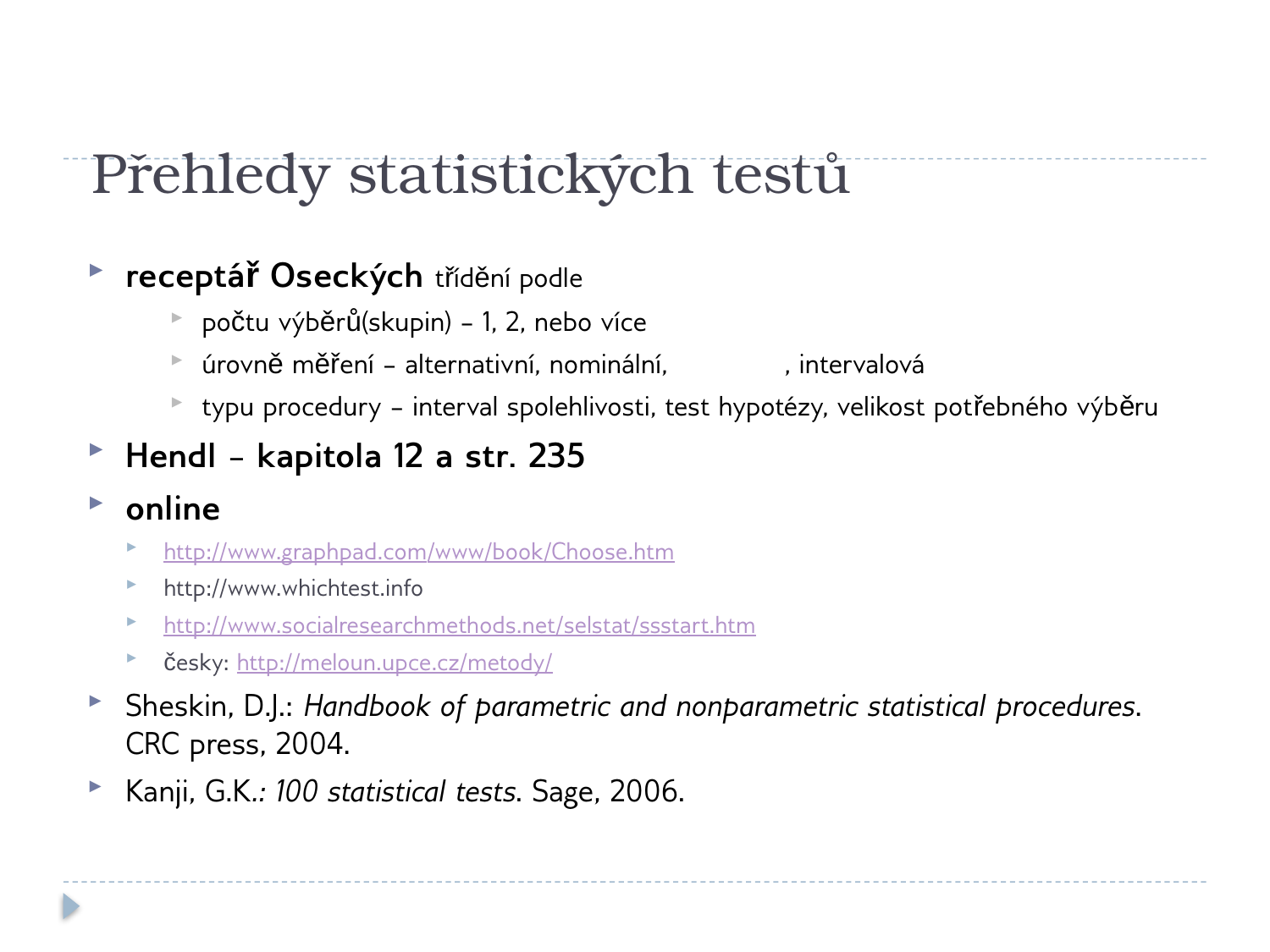

# Přehledy statistických testů
receptář Oseckých třídění podle
počtu výběrů(skupin) – 1, 2, nebo více
úrovně měření – alternativní, nominální, pořadová, intervalová
typu procedury – interval spolehlivosti, test hypotézy, velikost potřebného výběru
Hendl – kapitola 12 a str. 235
online
http://www.graphpad.com/www/book/Choose.htm
http://www.whichtest.info
http://www.socialresearchmethods.net/selstat/ssstart.htm
česky: http://meloun.upce.cz/metody/
Sheskin, D.J.: Handbook of parametric and nonparametric statistical procedures. CRC press, 2004.
Kanji, G.K.: 100 statistical tests. Sage, 2006.